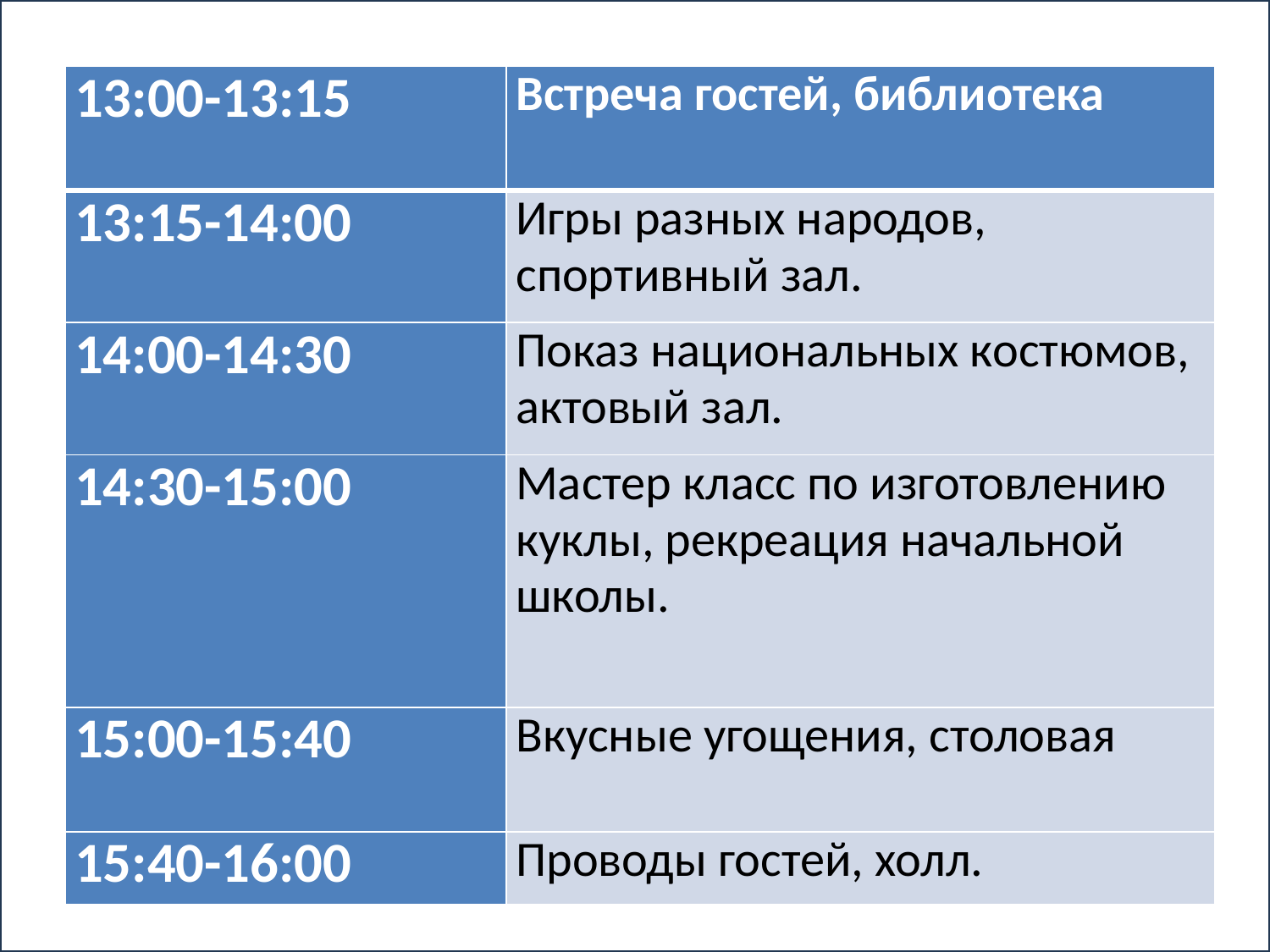

в) Выберите из картинок, предложенных ниже, ту, которая изображает праздник «Национальных культур». И приклейте ее в афишу.
| 13:00-13:15 | Встреча гостей, библиотека |
| --- | --- |
| 13:15-14:00 | Игры разных народов, спортивный зал. |
| 14:00-14:30 | Показ национальных костюмов, актовый зал. |
| 14:30-15:00 | Мастер класс по изготовлению куклы, рекреация начальной школы. |
| 15:00-15:40 | Вкусные угощения, столовая |
| 15:40-16:00 | Проводы гостей, холл. |